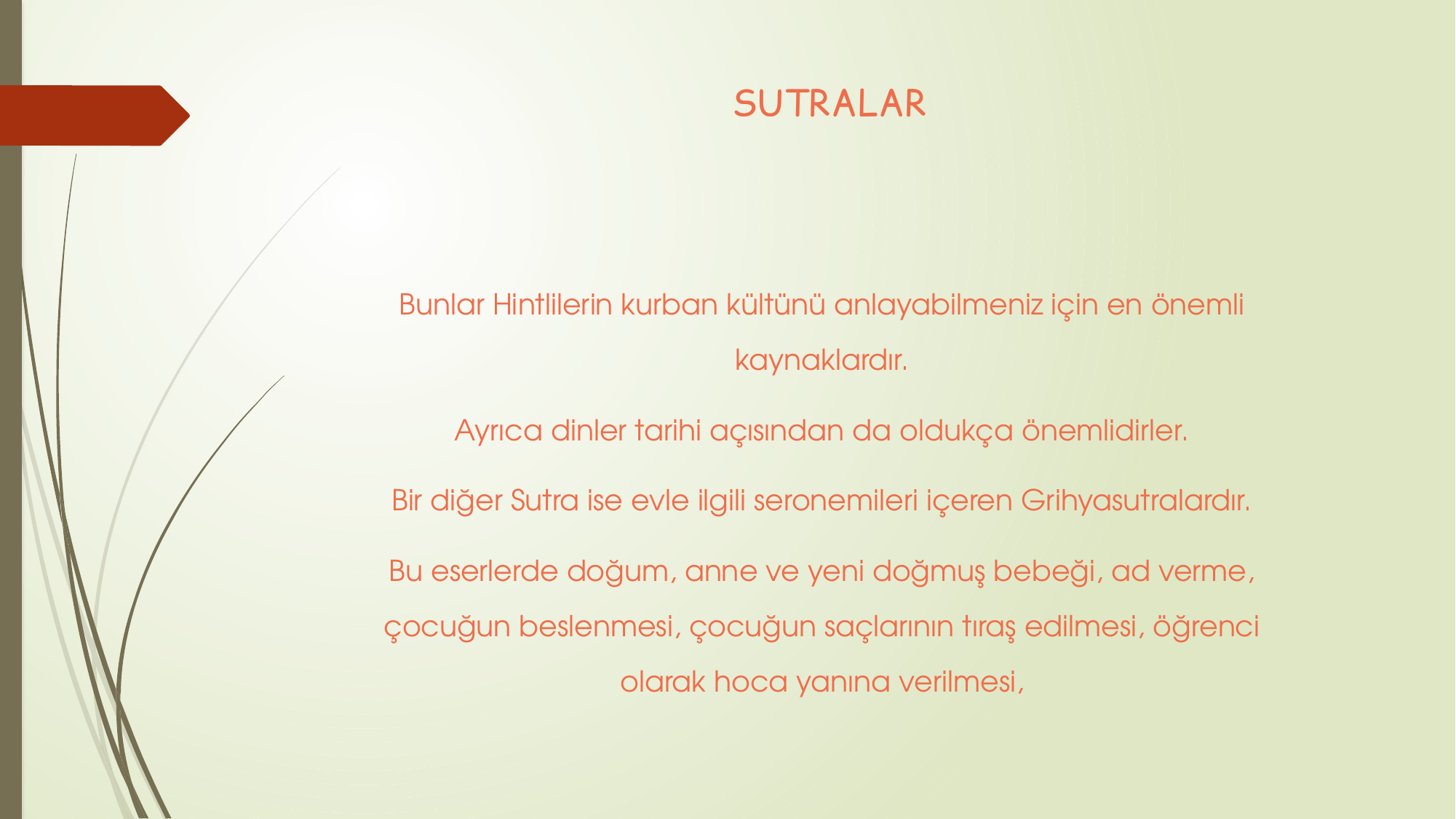

# SUTRALAR

Bunlar Hintlilerin kurban kültünü anlayabilmeniz için en önemli kaynaklardır.
Ayrıca dinler tarihi açısından da oldukça önemlidirler.
Bir diğer Sutra ise evle ilgili seronemileri içeren Grihyasutralardır.
Bu eserlerde doğum, anne ve yeni doğmuş bebeği, ad verme, çocuğun beslenmesi, çocuğun saçlarının tıraş edilmesi, öğrenci olarak hoca yanına verilmesi,